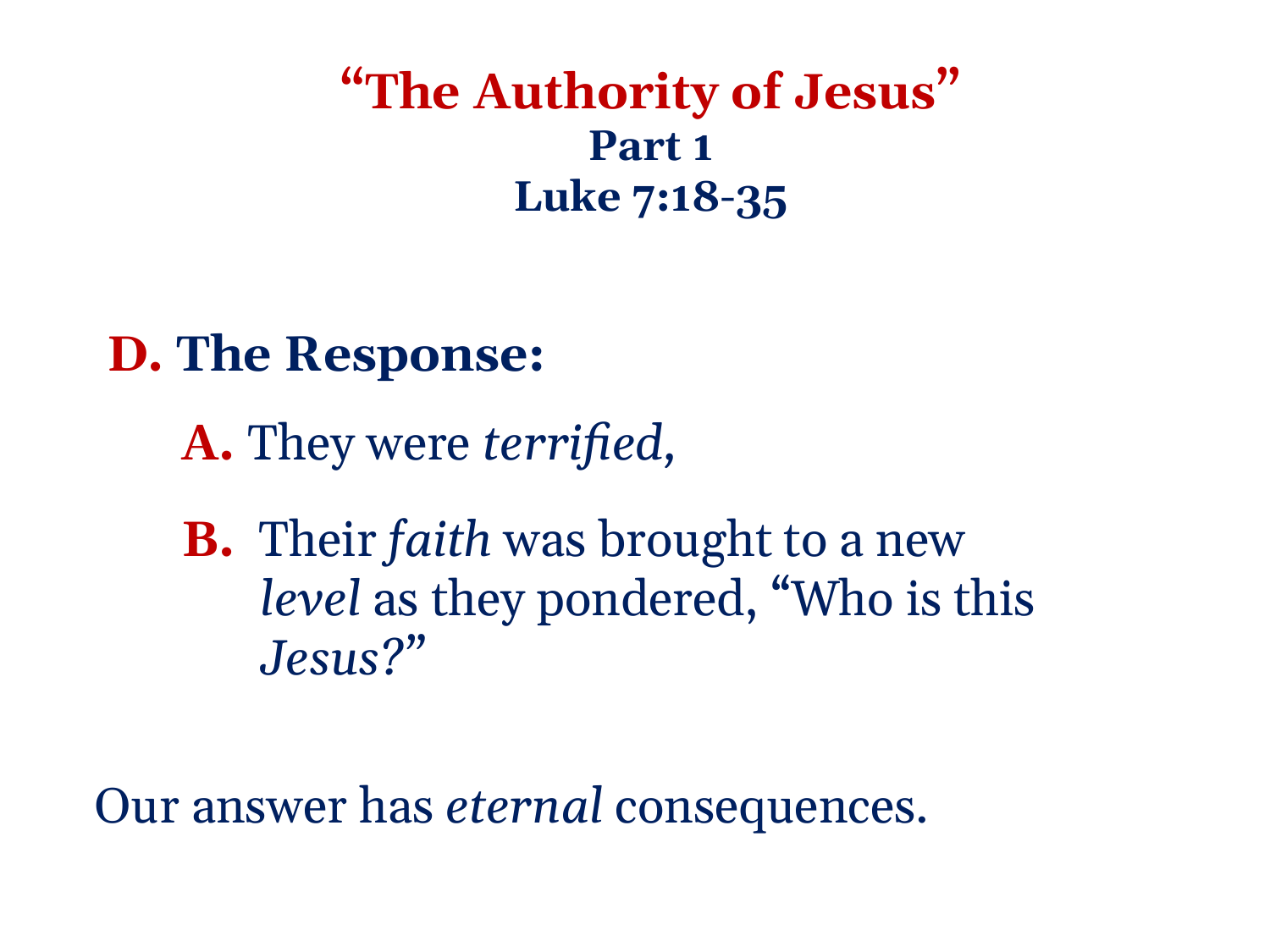

“The Authority of Jesus”
Part 1
Luke 7:18-35
 D. The Response:
       A. They were terrified,

       B.  Their faith was brought to a new
              level as they pondered, “Who is this
              Jesus?”

Our answer has eternal consequences.